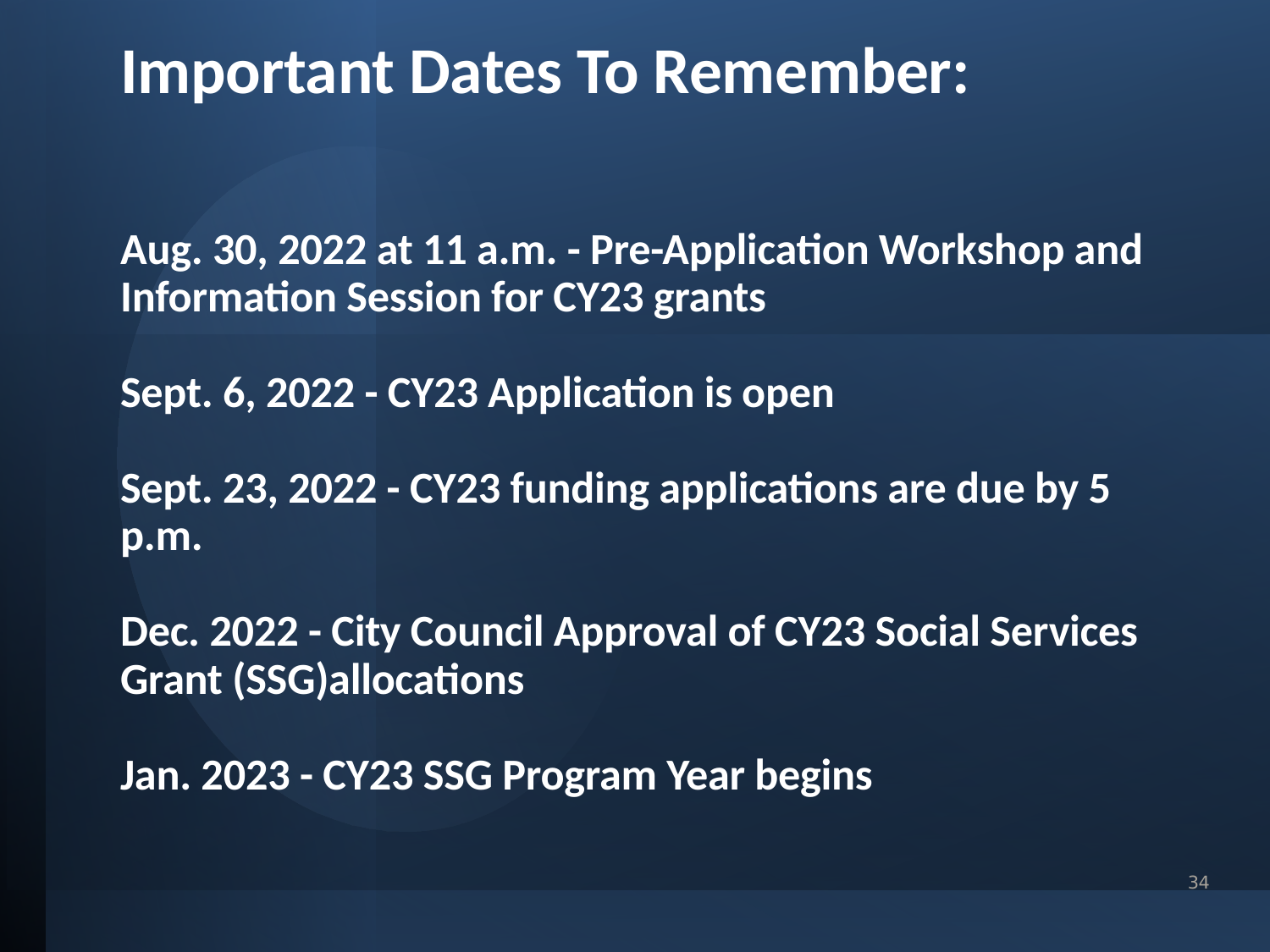

# Important Dates To Remember: Aug. 30, 2022 at 11 a.m. - Pre-Application Workshop and Information Session for CY23 grants Sept. 6, 2022 - CY23 Application is open Sept. 23, 2022 - CY23 funding applications are due by 5 p.m. Dec. 2022 - City Council Approval of CY23 Social Services Grant (SSG)allocations Jan. 2023 - CY23 SSG Program Year begins

34